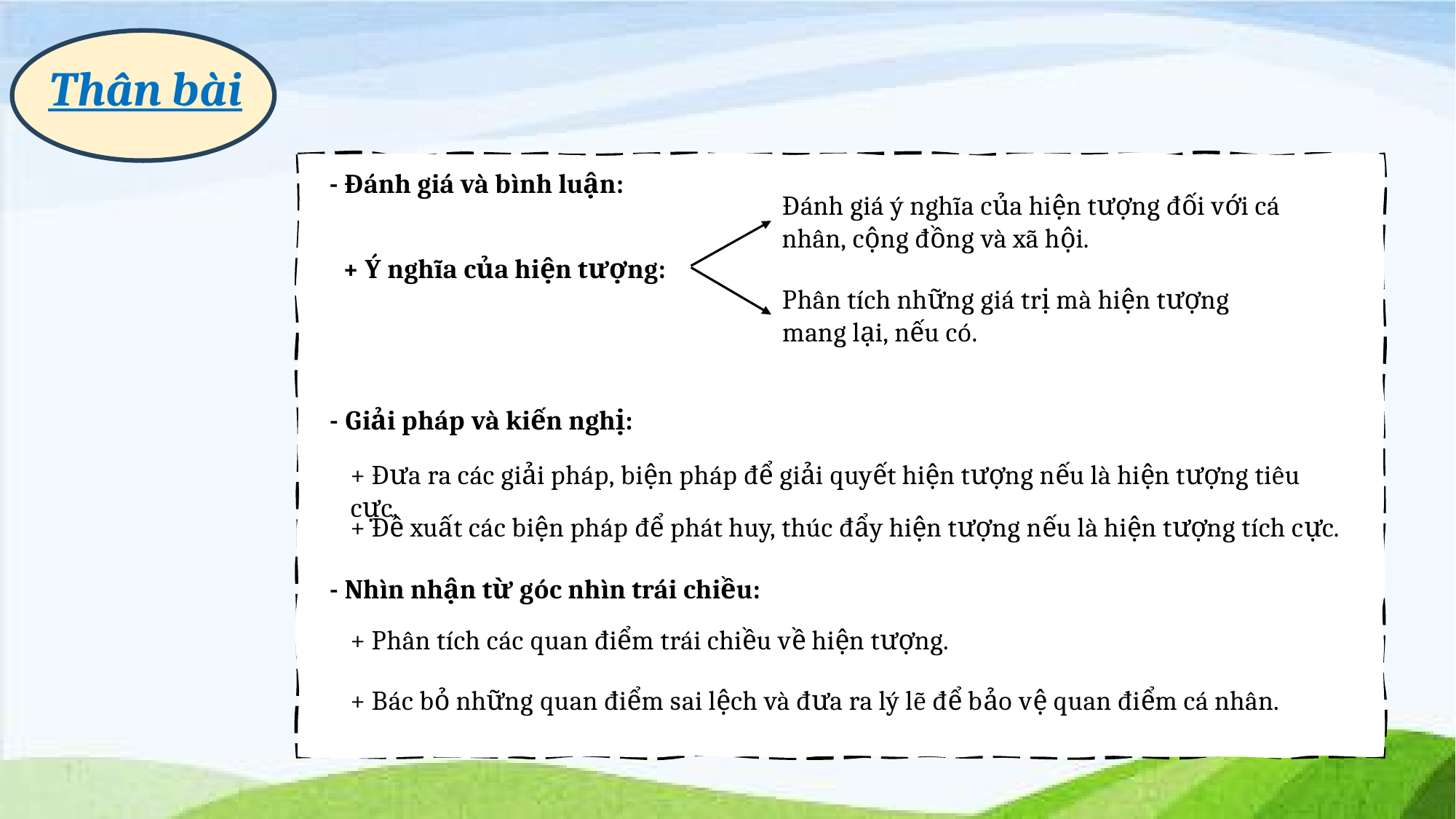

Thân bài

- Đánh giá và bình luận:
Đánh giá ý nghĩa của hiện tượng đối với cá nhân, cộng đồng và xã hội.
+ Ý nghĩa của hiện tượng:
Phân tích những giá trị mà hiện tượng mang lại, nếu có.
- Giải pháp và kiến nghị:
+ Đưa ra các giải pháp, biện pháp để giải quyết hiện tượng nếu là hiện tượng tiêu cực.
+ Đề xuất các biện pháp để phát huy, thúc đẩy hiện tượng nếu là hiện tượng tích cực.
- Nhìn nhận từ góc nhìn trái chiều:
+ Phân tích các quan điểm trái chiều về hiện tượng.
+ Bác bỏ những quan điểm sai lệch và đưa ra lý lẽ để bảo vệ quan điểm cá nhân.